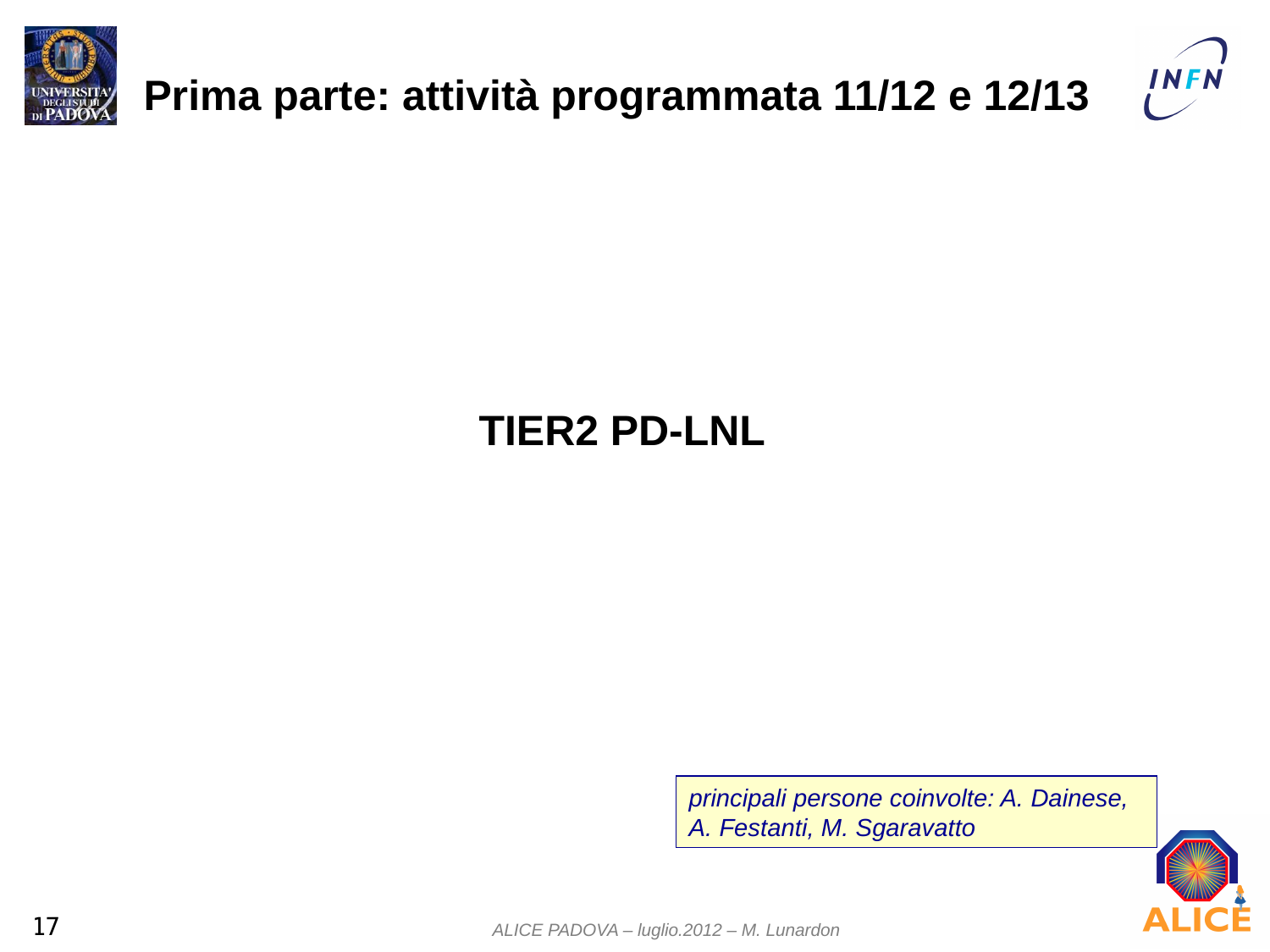

Prima parte: attività programmata 11/12 e 12/13

TIER2 PD-LNL
principali persone coinvolte: A. Dainese, A. Festanti, M. Sgaravatto